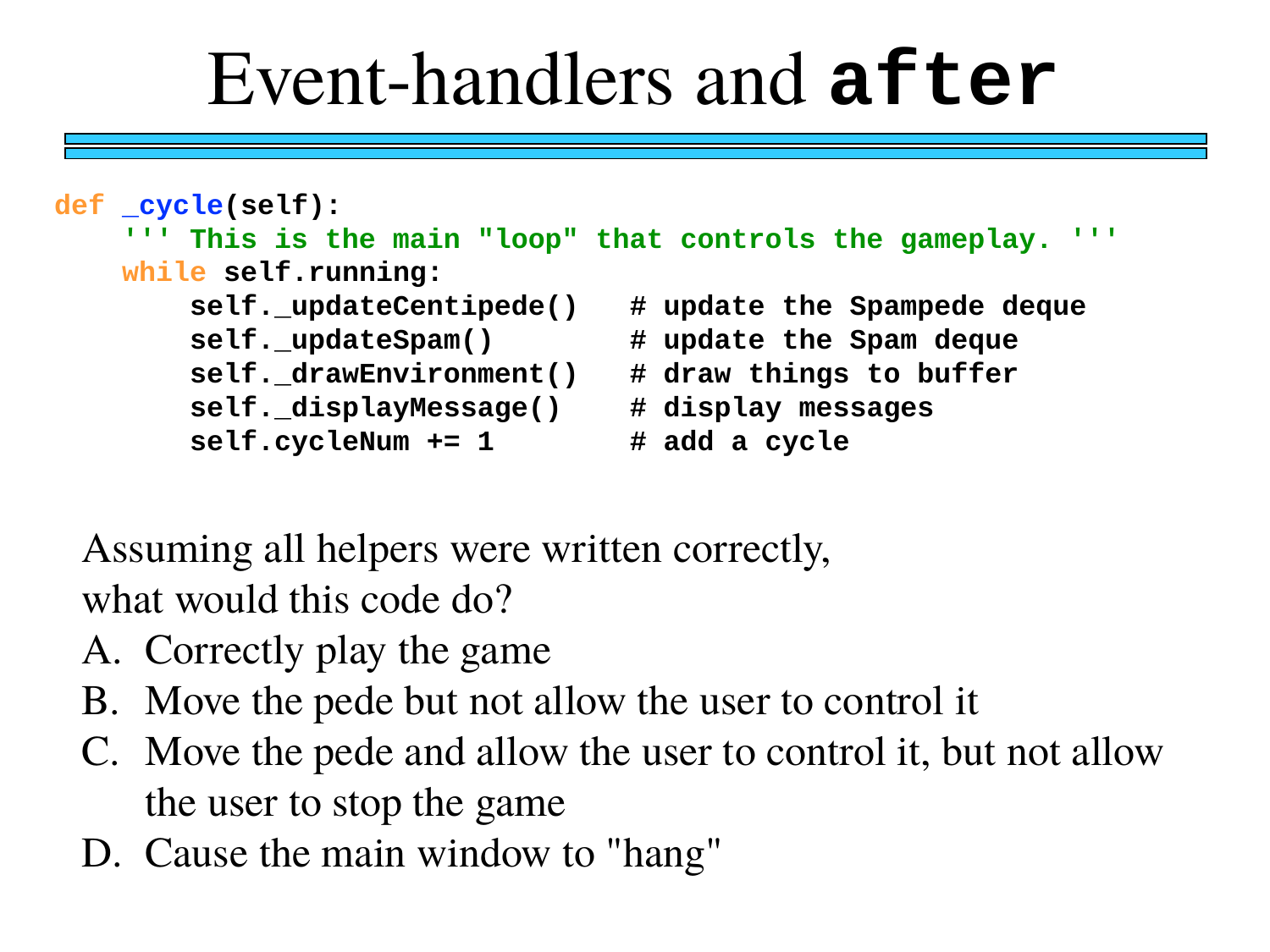

Event-handlers and after

def _cycle(self):
    ''' This is the main "loop" that controls the gameplay. '''
    while self.running:
        self._updateCentipede()   # update the Spampede deque
        self._updateSpam()        # update the Spam deque
        self._drawEnvironment()   # draw things to buffer
        self._displayMessage()    # display messages
        self.cycleNum += 1        # add a cycle
Assuming all helpers were written correctly,
what would this code do?
Correctly play the game
Move the pede but not allow the user to control it
Move the pede and allow the user to control it, but not allow
the user to stop the game
Cause the main window to "hang"